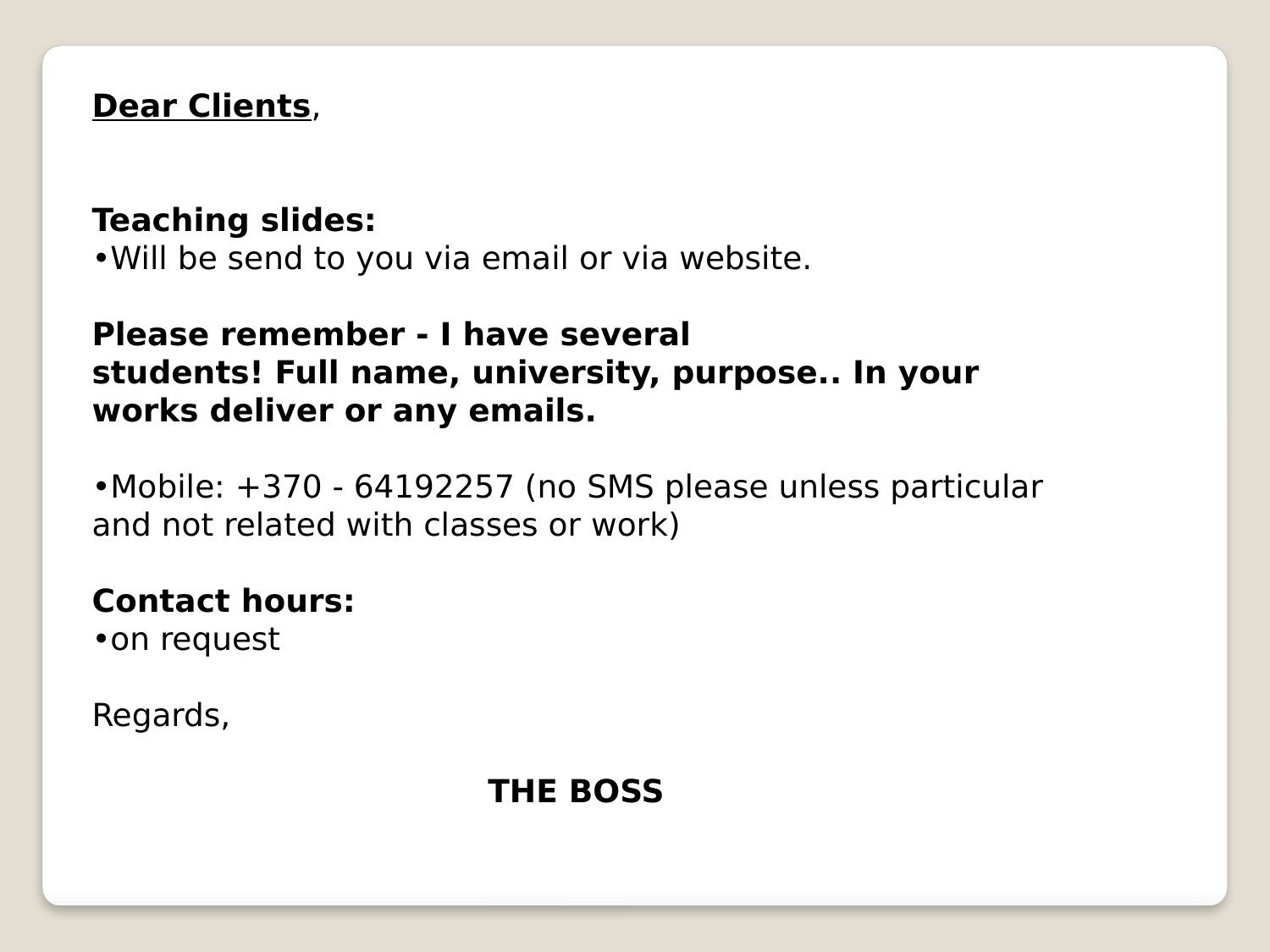

Dear Clients,

Teaching slides:
•Will be send to you via email or via website.

Please remember - I have several
students! Full name, university, purpose.. In your works deliver or any emails.

•Mobile: +370 - 64192257 (no SMS please unless particular and not related with classes or work)

Contact hours:
•on request

Regards,

                                       THE BOSS